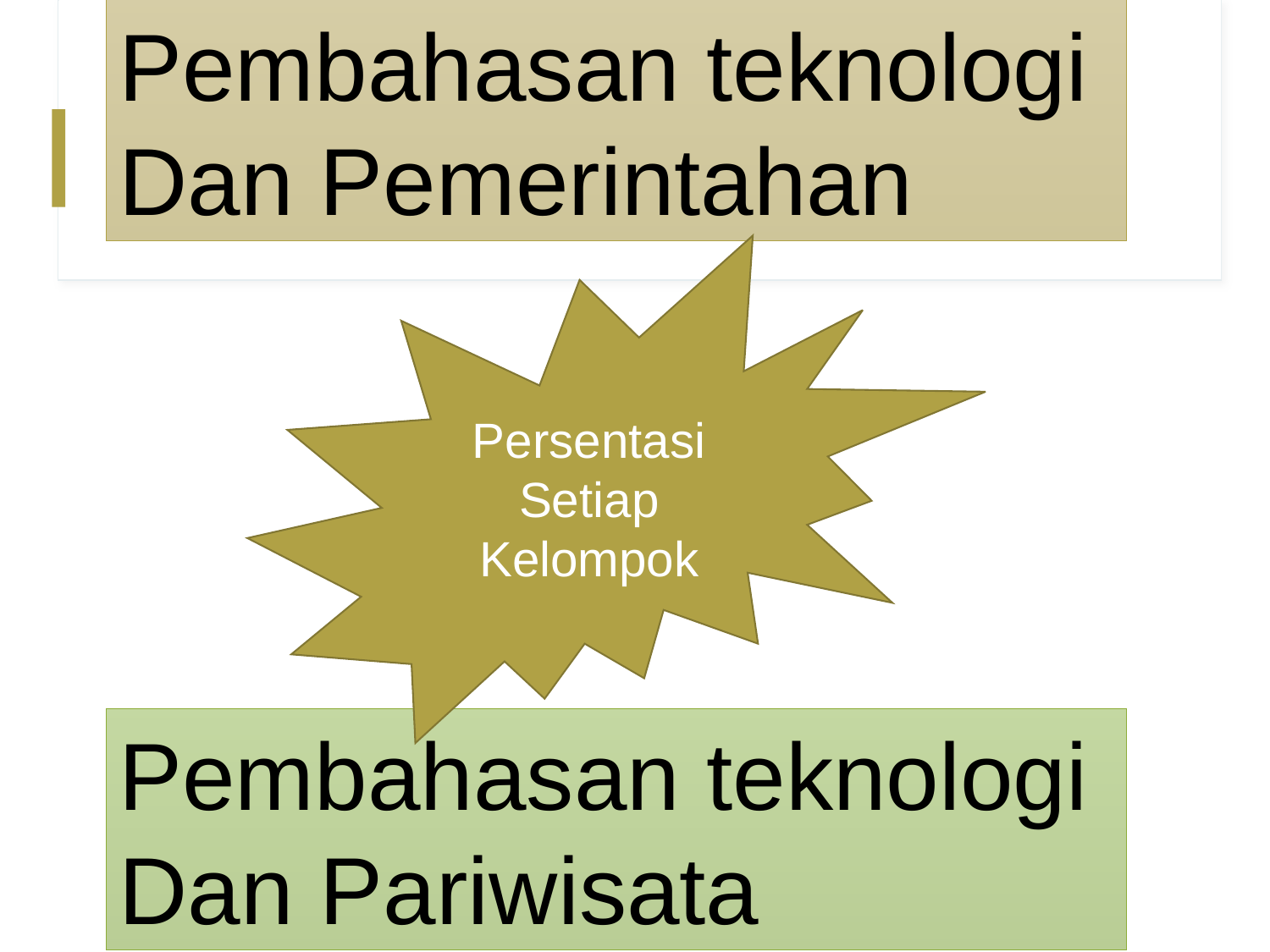

Pembahasan teknologi
Dan Pemerintahan
Persentasi Setiap Kelompok
Pembahasan teknologi
Dan Pariwisata